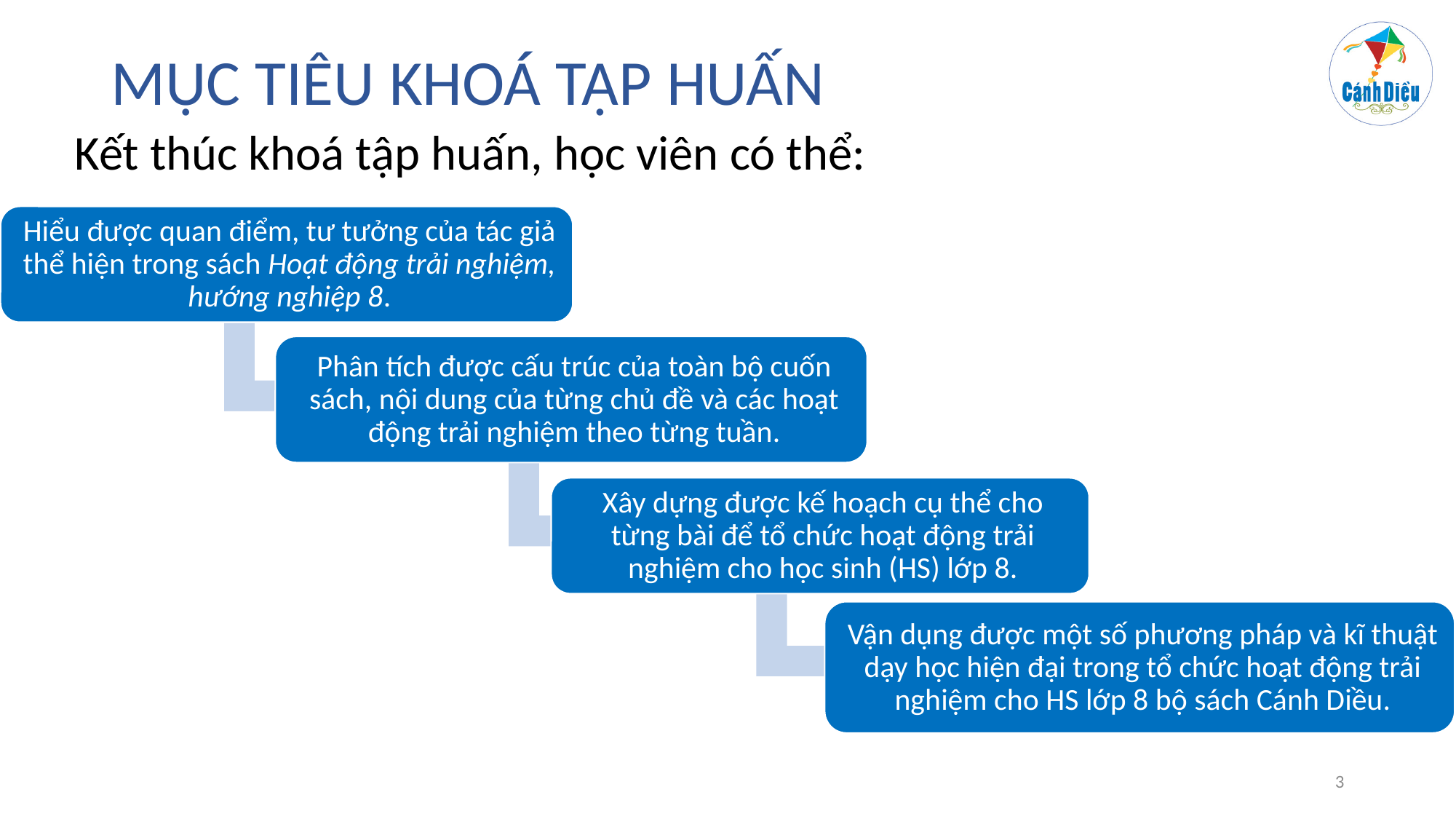

# MỤC TIÊU KHOÁ TẬP HUẤN
Kết thúc khoá tập huấn, học viên có thể:

Hiểu được quan điểm, tư tưởng của tác giả thể hiện trong sách Hoạt động trải nghiệm, hướng nghiệp 8.
Phân tích được cấu trúc của toàn bộ cuốn sách, nội dung của từng chủ đề và các hoạt động trải nghiệm theo từng tuần.
Xây dựng được kế hoạch cụ thể cho từng bài để tổ chức hoạt động trải nghiệm cho học sinh (HS) lớp 8.
Vận dụng được một số phương pháp và kĩ thuật dạy học hiện đại trong tổ chức hoạt động trải nghiệm cho HS lớp 8 bộ sách Cánh Diều.
3